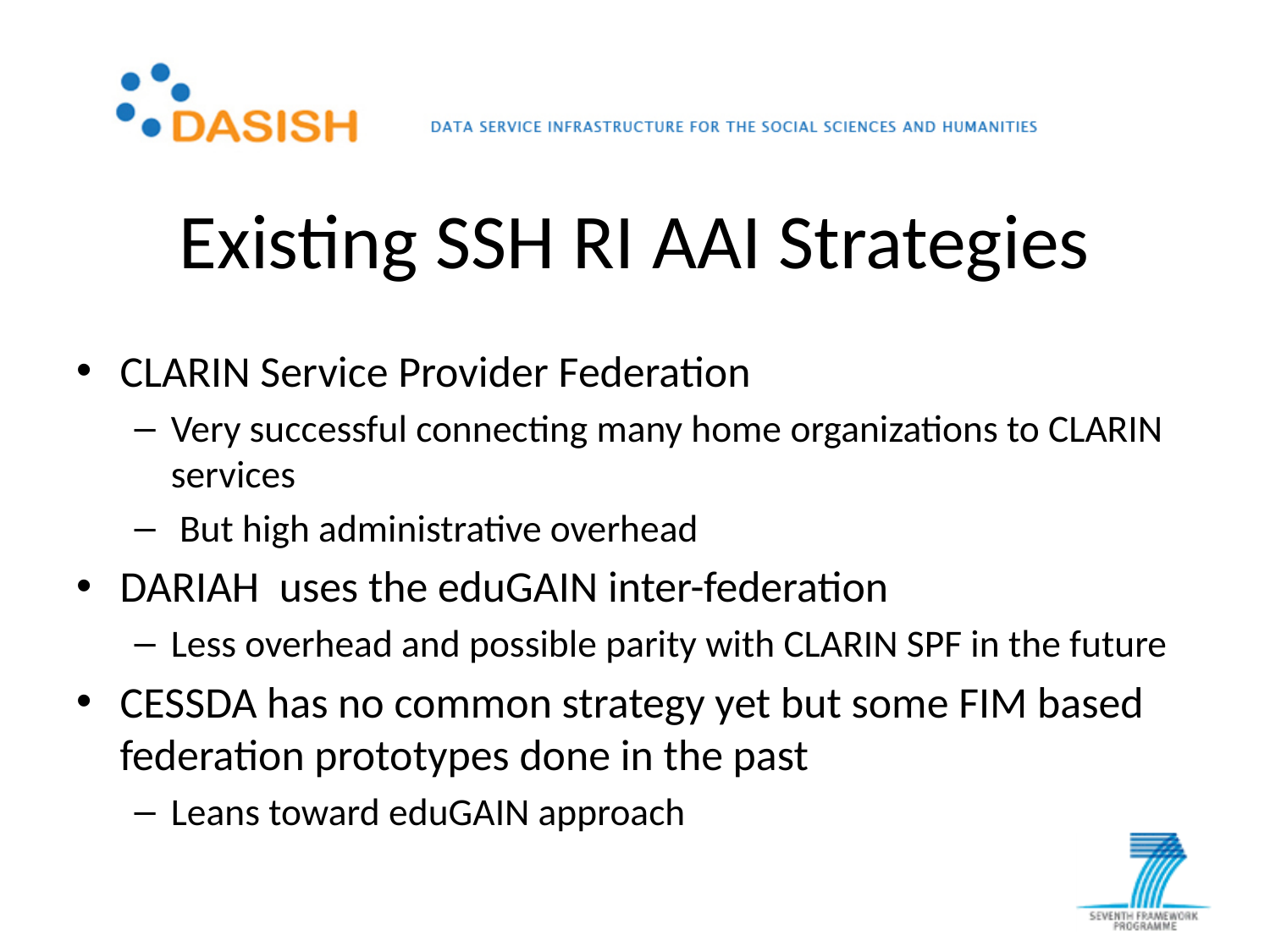

# Existing SSH RI AAI Strategies
CLARIN Service Provider Federation
Very successful connecting many home organizations to CLARIN services
 But high administrative overhead
DARIAH  uses the eduGAIN inter-federation
Less overhead and possible parity with CLARIN SPF in the future
CESSDA has no common strategy yet but some FIM based federation prototypes done in the past
Leans toward eduGAIN approach